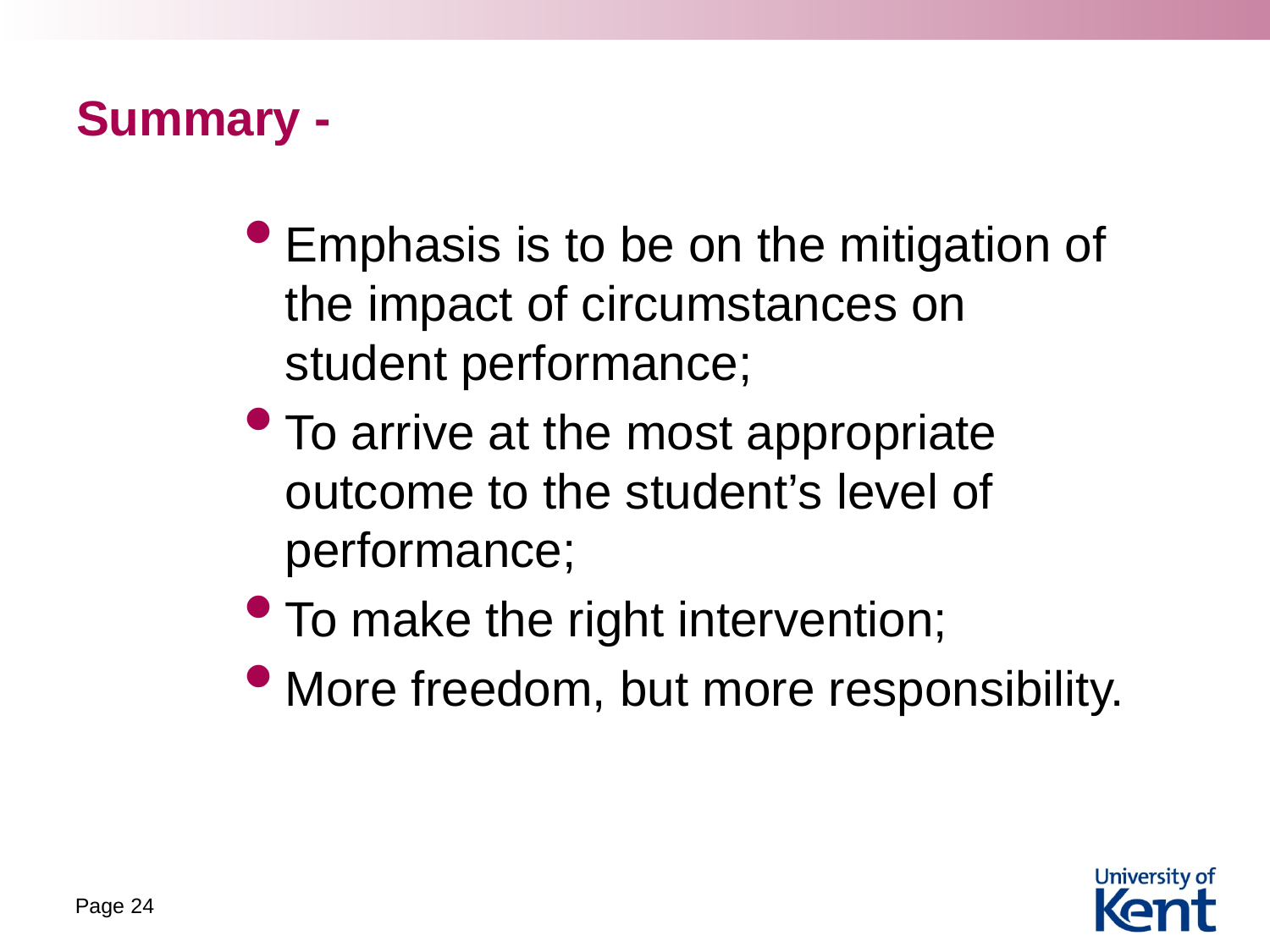

# Summary -
Emphasis is to be on the mitigation of the impact of circumstances on student performance;
To arrive at the most appropriate outcome to the student’s level of performance;
To make the right intervention;
More freedom, but more responsibility.

Page 24